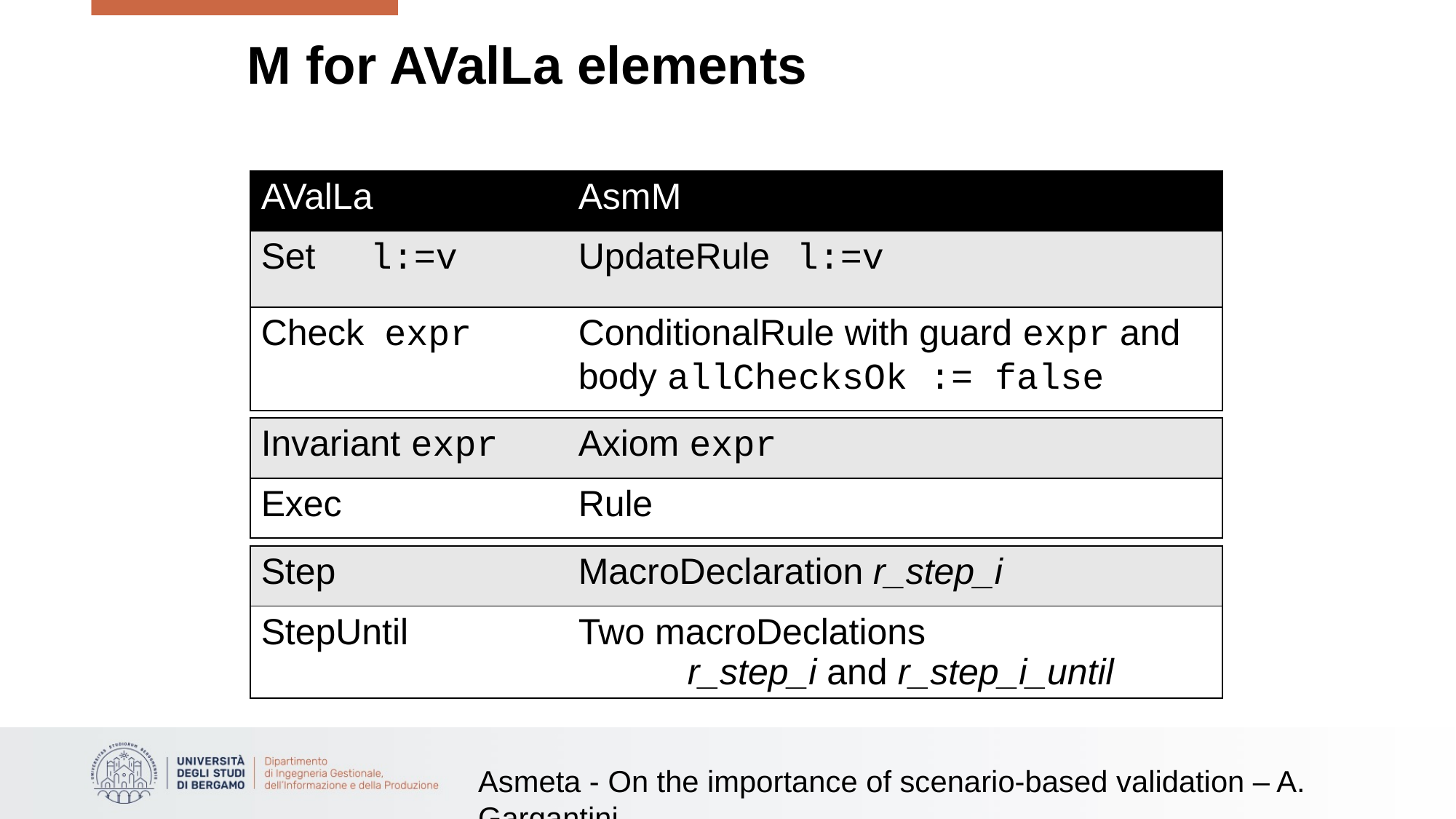

# M for AValLa elements
| AValLa | AsmM |
| --- | --- |
| Set l:=v | UpdateRule l:=v |
| Check expr | ConditionalRule with guard expr and body allChecksOk := false |
| Invariant expr | Axiom expr |
| --- | --- |
| Exec | Rule |
| Step | MacroDeclaration r\_step\_i |
| --- | --- |
| StepUntil | Two macroDeclations r\_step\_i and r\_step\_i\_until |